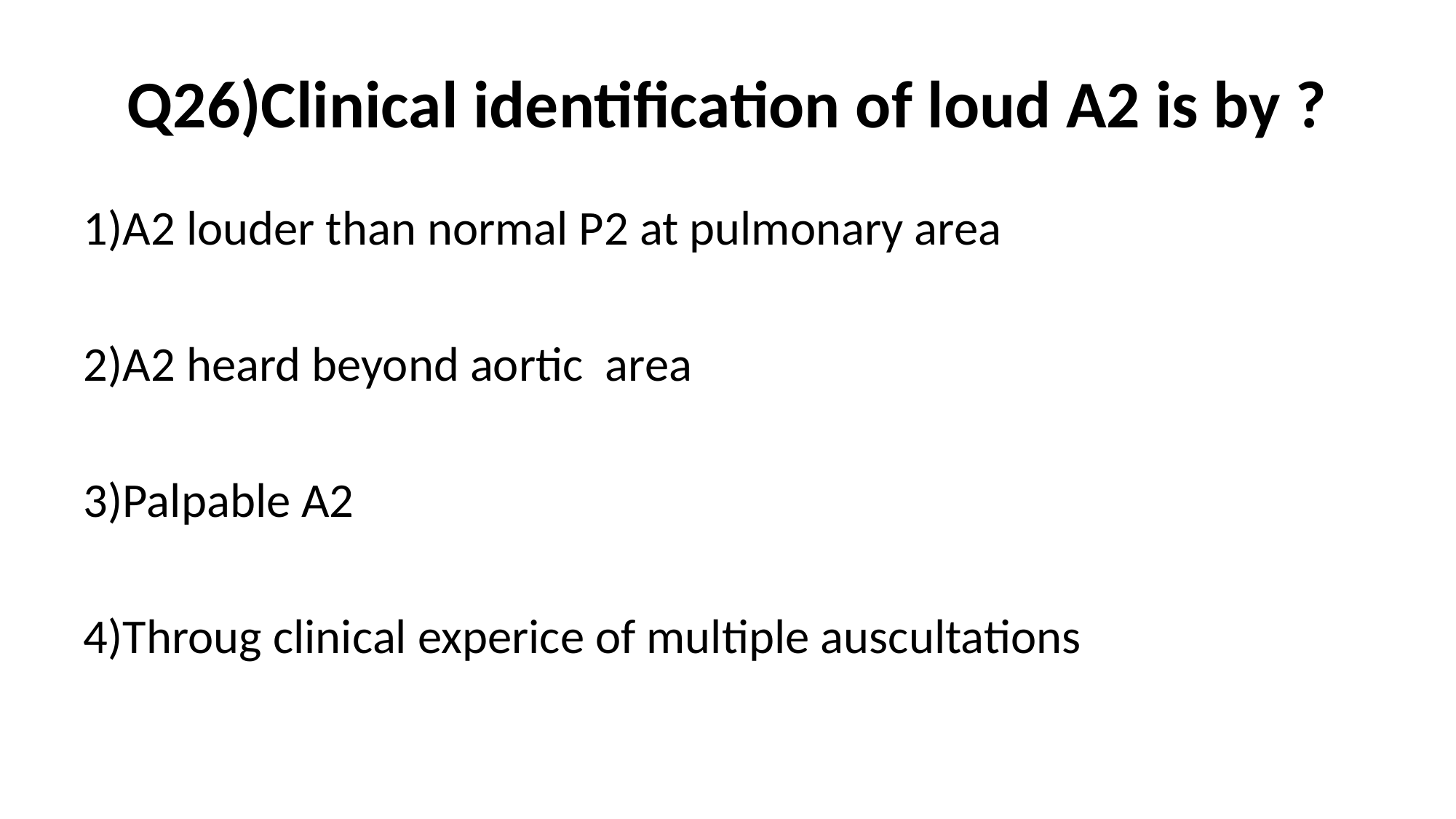

# Q26)Clinical identification of loud A2 is by ?
1)A2 louder than normal P2 at pulmonary area

2)A2 heard beyond aortic  area

3)Palpable A2

4)Throug clinical experice of multiple auscultations